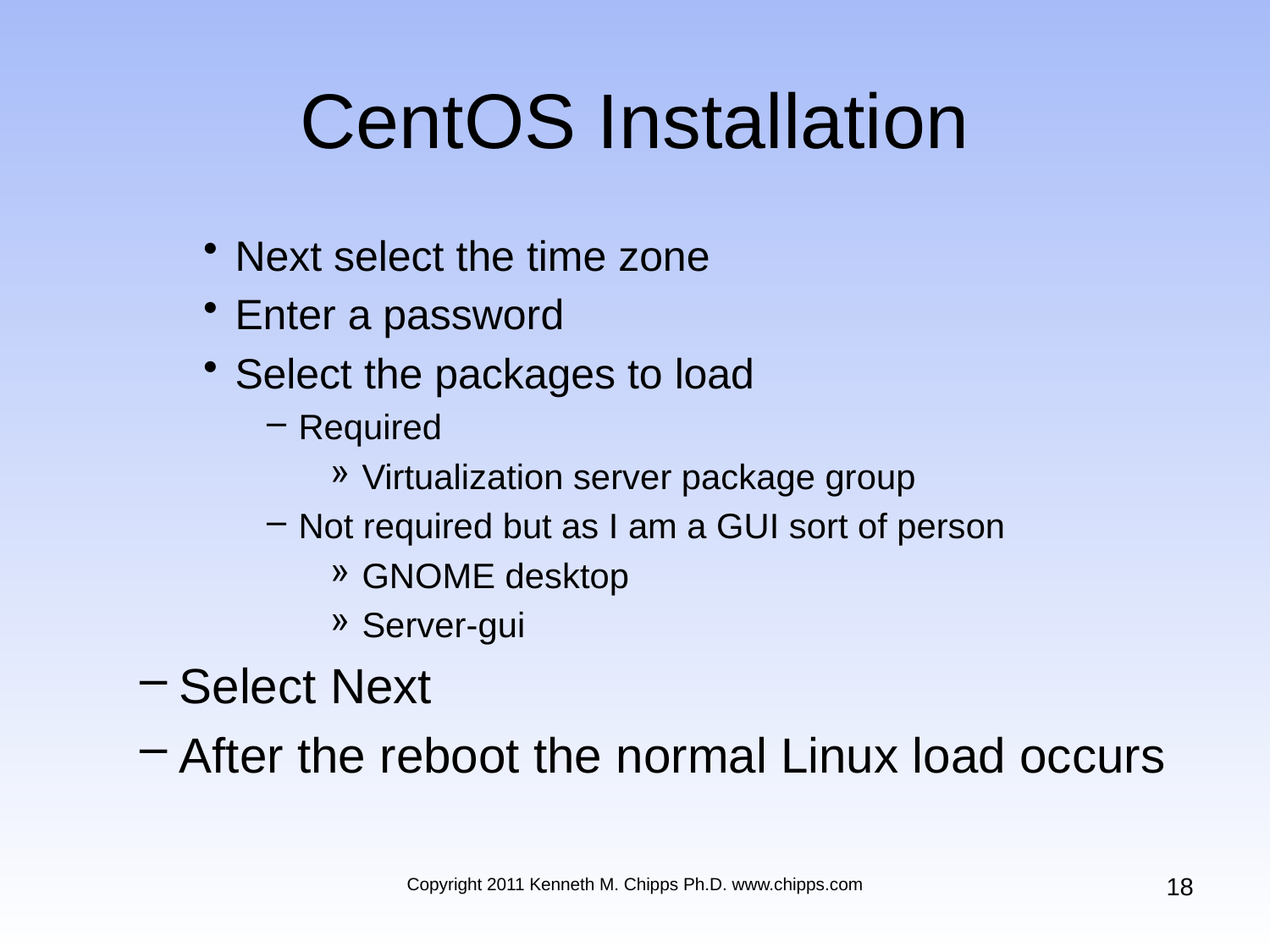

# CentOS Installation
Next select the time zone
Enter a password
Select the packages to load
Required
Virtualization server package group
Not required but as I am a GUI sort of person
GNOME desktop
Server-gui
Select Next
After the reboot the normal Linux load occurs
18
Copyright 2011 Kenneth M. Chipps Ph.D. www.chipps.com